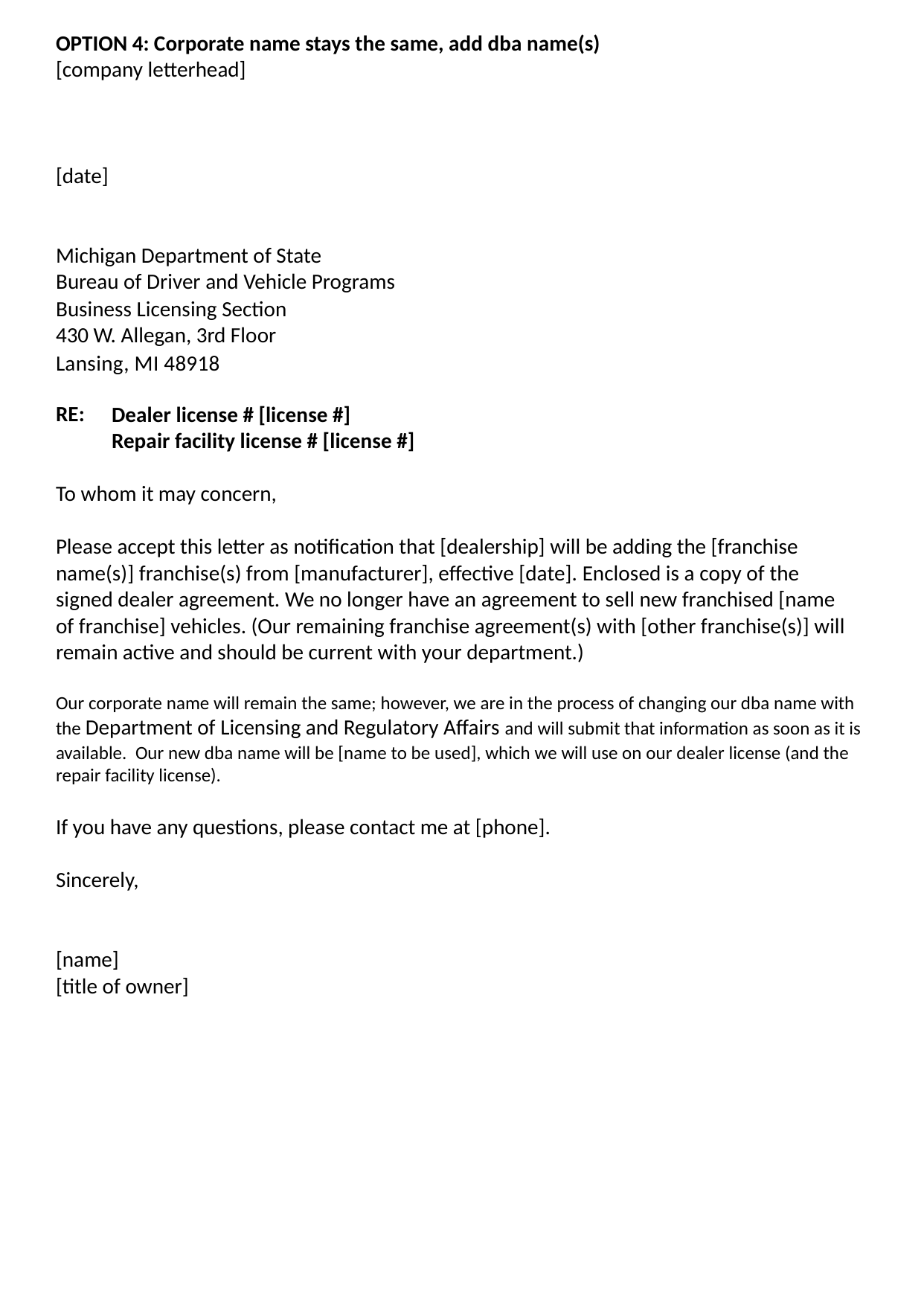

OPTION 4: Corporate name stays the same, add dba name(s)
[company letterhead]
[date]
Michigan Department of State
Bureau of Driver and Vehicle Programs
Business Licensing Section
430 W. Allegan, 3rd Floor
Lansing, MI 48918
RE:
Dealer license # [license #]
Repair facility license # [license #]
To whom it may concern,
Please accept this letter as notification that [dealership] will be adding the [franchise
name(s)] franchise(s) from [manufacturer], effective [date]. Enclosed is a copy of the
signed dealer agreement. We no longer have an agreement to sell new franchised [name of franchise] vehicles. (Our remaining franchise agreement(s) with [other franchise(s)] will remain active and should be current with your department.)
Our corporate name will remain the same; however, we are in the process of changing our dba name with
the Department of Licensing and Regulatory Affairs and will submit that information as soon as it is available.  Our new dba name will be [name to be used], which we will use on our dealer license (and the
repair facility license).
If you have any questions, please contact me at [phone].
Sincerely,
[name]
[title of owner]